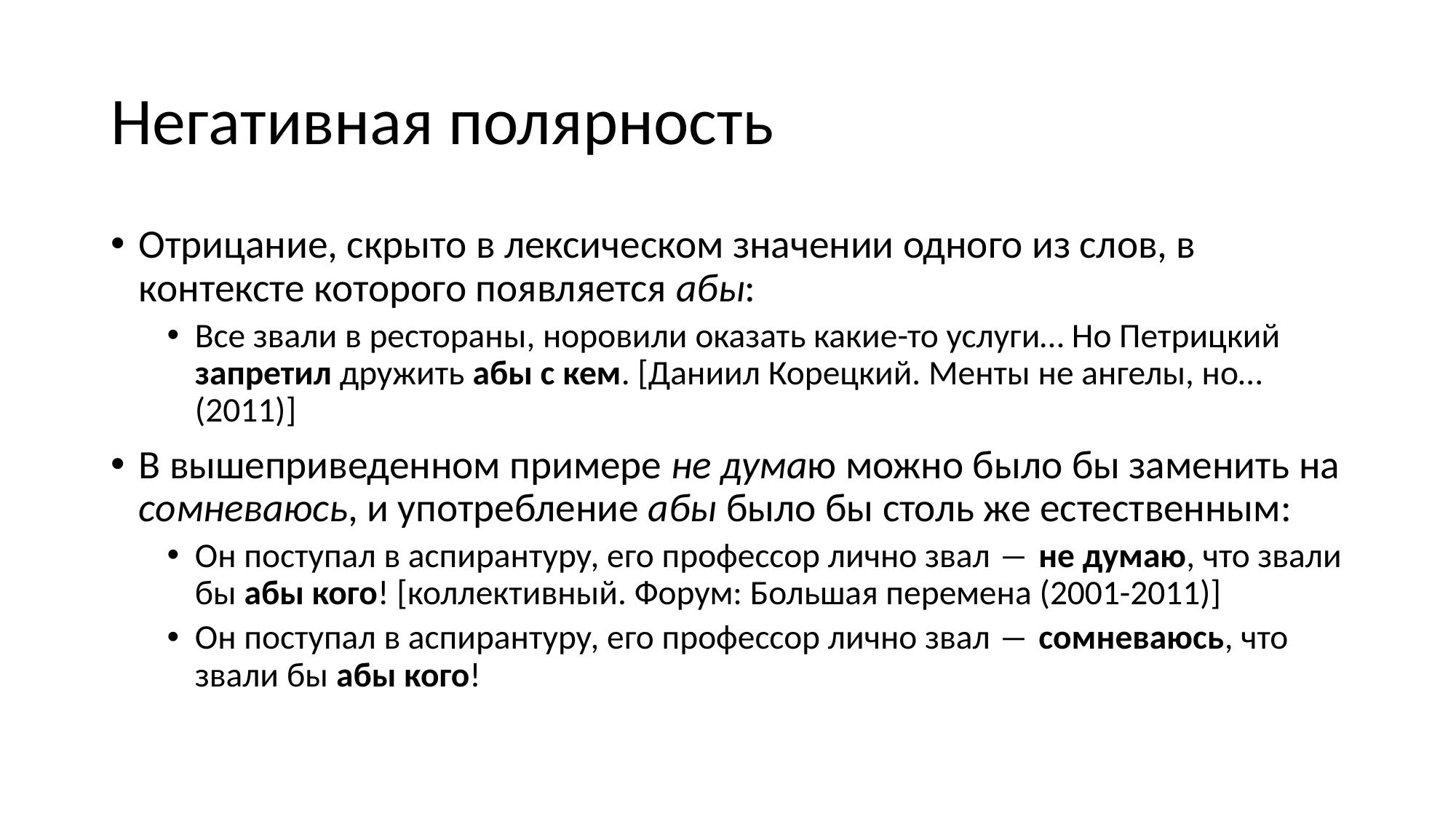

# Негативная полярность
Отрицание, скрыто в лексическом значении одного из слов, в контексте которого появляется абы:
Все звали в рестораны, норовили оказать какие-то услуги… Но Петрицкий запретил дружить абы с кем. [Даниил Корецкий. Менты не ангелы, но… (2011)]
В вышеприведенном примере не думаю можно было бы заменить на сомневаюсь, и употребление абы было бы столь же естественным:
Он поступал в аспирантуру, его профессор лично звал ― не думаю, что звали бы абы кого! [коллективный. Форум: Большая перемена (2001-2011)]
Он поступал в аспирантуру, его профессор лично звал ― сомневаюсь, что звали бы абы кого!